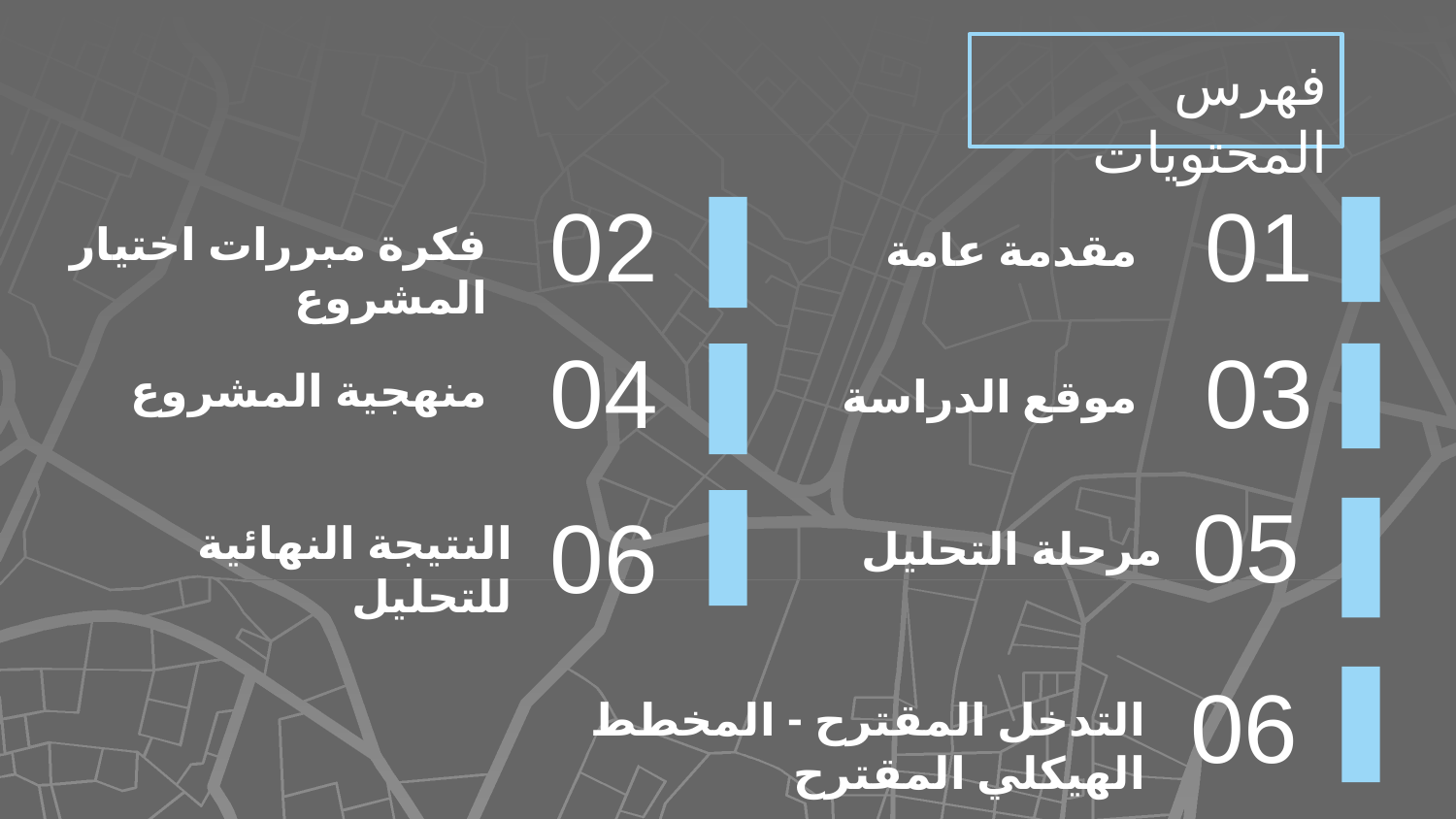

فهرس المحتويات
02
01
فكرة مبررات اختيار المشروع
مقدمة عامة

04
03
منهجية المشروع
موقع الدراسة

05
النتيجة النهائية للتحليل
مرحلة التحليل
06

التدخل المقترح - المخطط الهيكلي المقترح
06